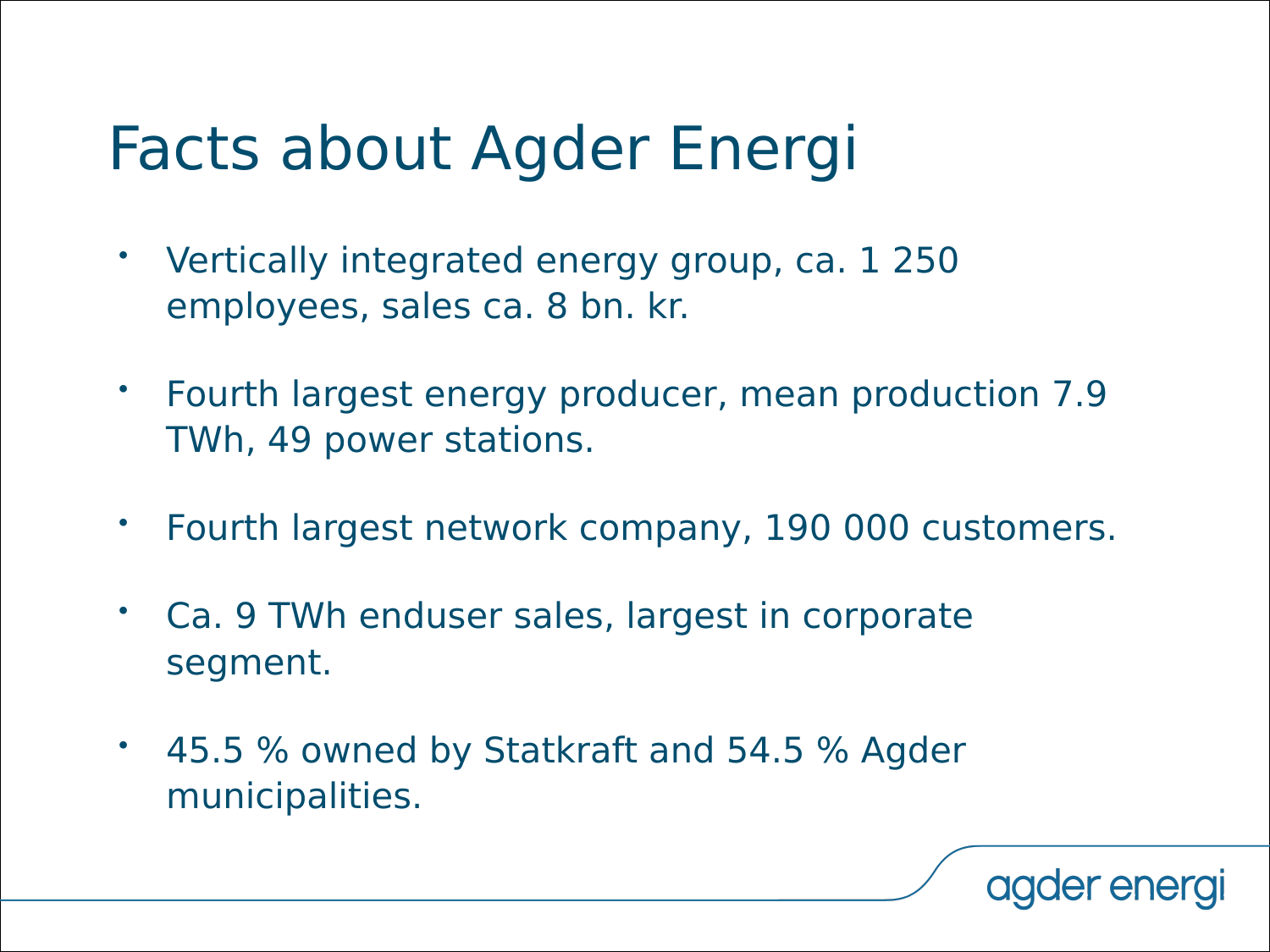

# Facts about Agder Energi
Vertically integrated energy group, ca. 1 250 employees, sales ca. 8 bn. kr.
Fourth largest energy producer, mean production 7.9 TWh, 49 power stations.
Fourth largest network company, 190 000 customers.
Ca. 9 TWh enduser sales, largest in corporate segment.
45.5 % owned by Statkraft and 54.5 % Agder municipalities.